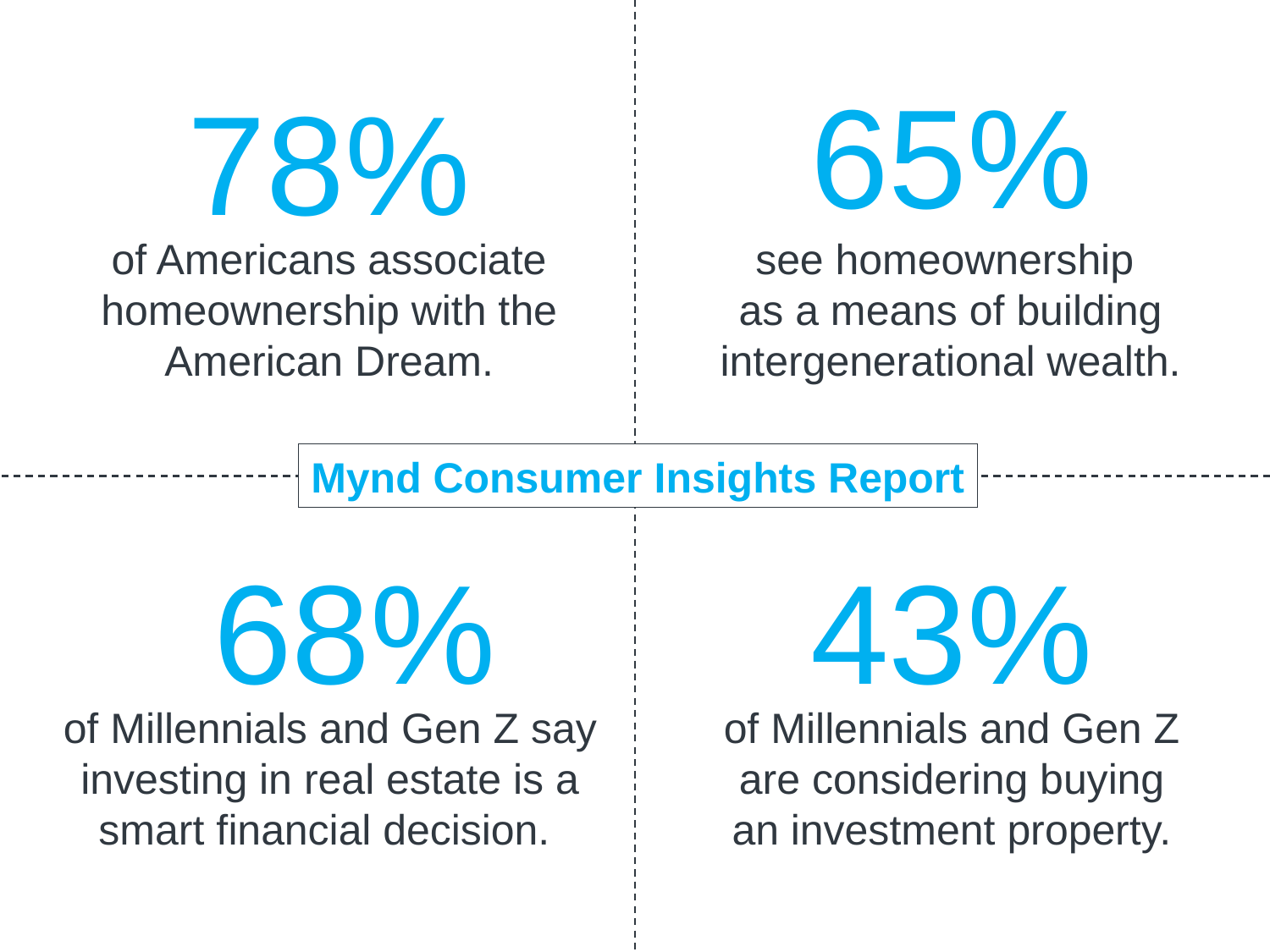

65%
see homeownership
as a means of building intergenerational wealth.
78%
of Americans associate homeownership with the American Dream.
Mynd Consumer Insights Report
68%
of Millennials and Gen Z say investing in real estate is a smart financial decision.
43%
of Millennials and Gen Z are considering buying an investment property.